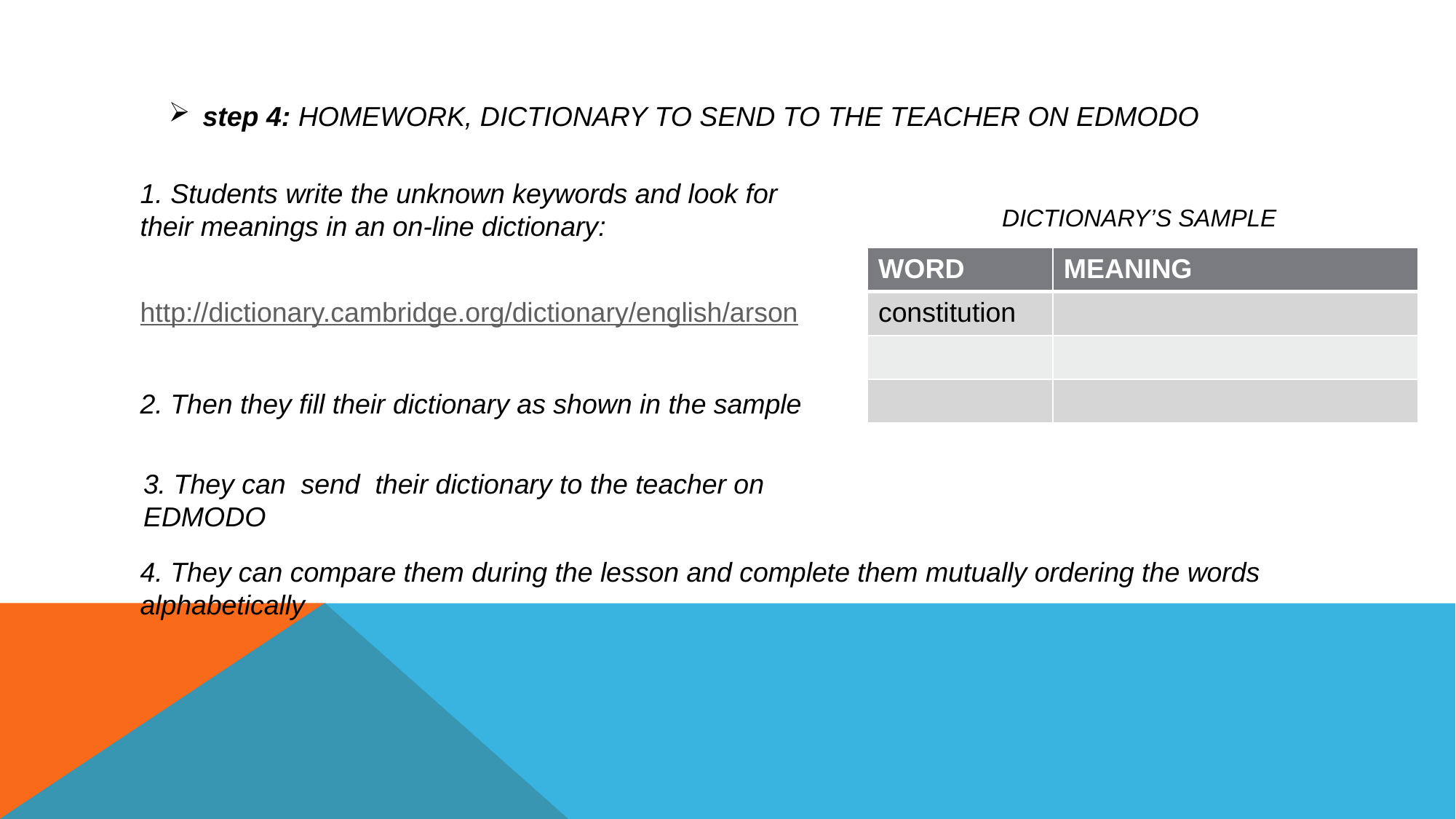

step 4: HOMEWORK, DICTIONARY TO SEND TO THE TEACHER ON EDMODO
1. Students write the unknown keywords and look for their meanings in an on-line dictionary:

DICTIONARY’S SAMPLE
| WORD | MEANING |
| --- | --- |
| constitution |  |
|  |  |
|  |  |
http://dictionary.cambridge.org/dictionary/english/arson
2. Then they fill their dictionary as shown in the sample
3. They can  send  their dictionary to the teacher on EDMODO

4. They can compare them during the lesson and complete them mutually ordering the words alphabetically